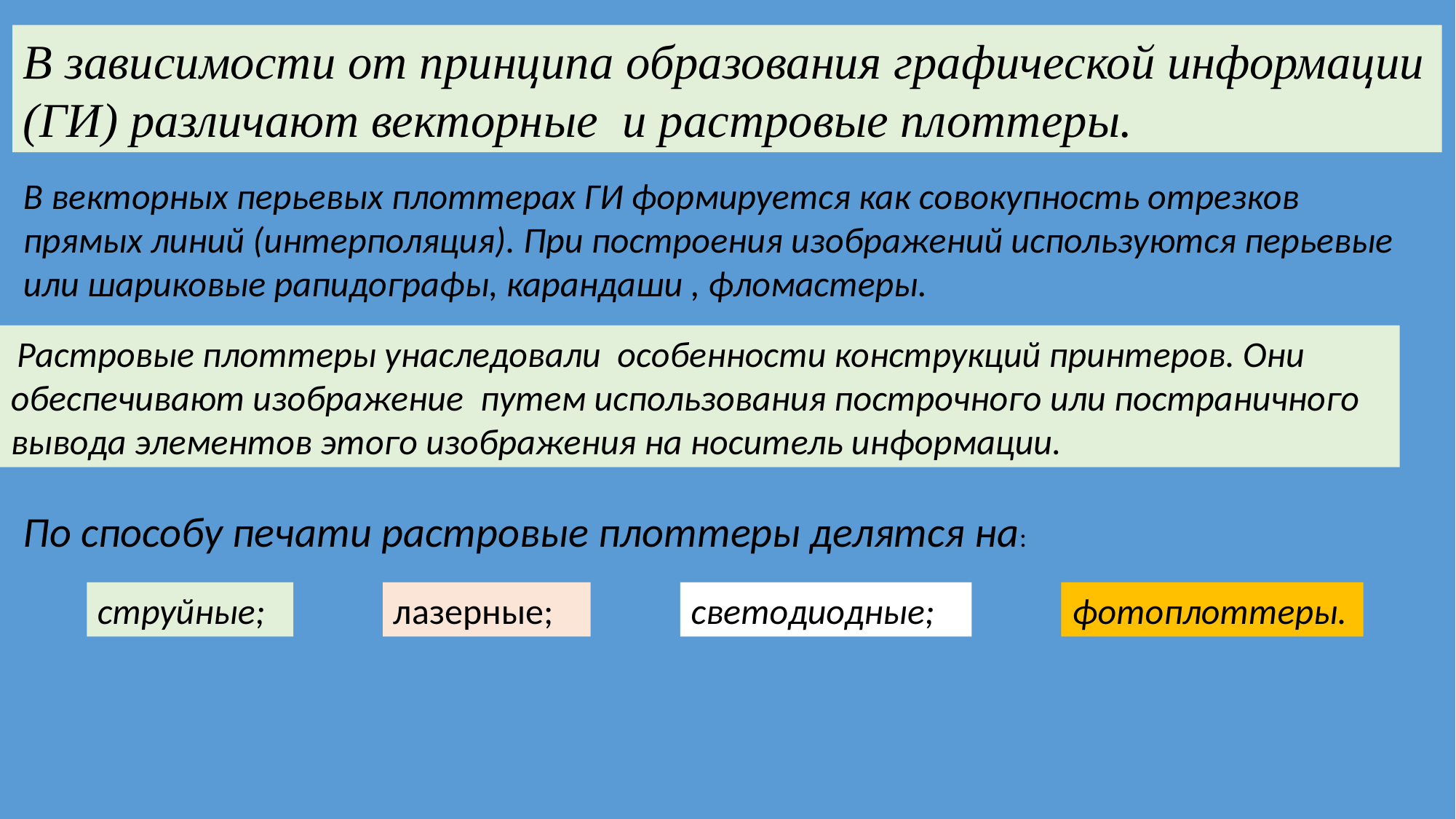

В зависимости от принципа образования графической информации (ГИ) различают векторные  и растровые плоттеры.
В векторных перьевых плоттерах ГИ формируется как совокупность отрезков прямых линий (интерполяция). При построения изображений используются перьевые или шариковые рапидографы, карандаши , фломастеры.
 Растровые плоттеры унаследовали  особенности конструкций принтеров. Они обеспечивают изображение  путем использования построчного или постраничного вывода элементов этого изображения на носитель информации.
По способу печати растровые плоттеры делятся на:
струйные;
лазерные;
светодиодные;
фотоплоттеры.